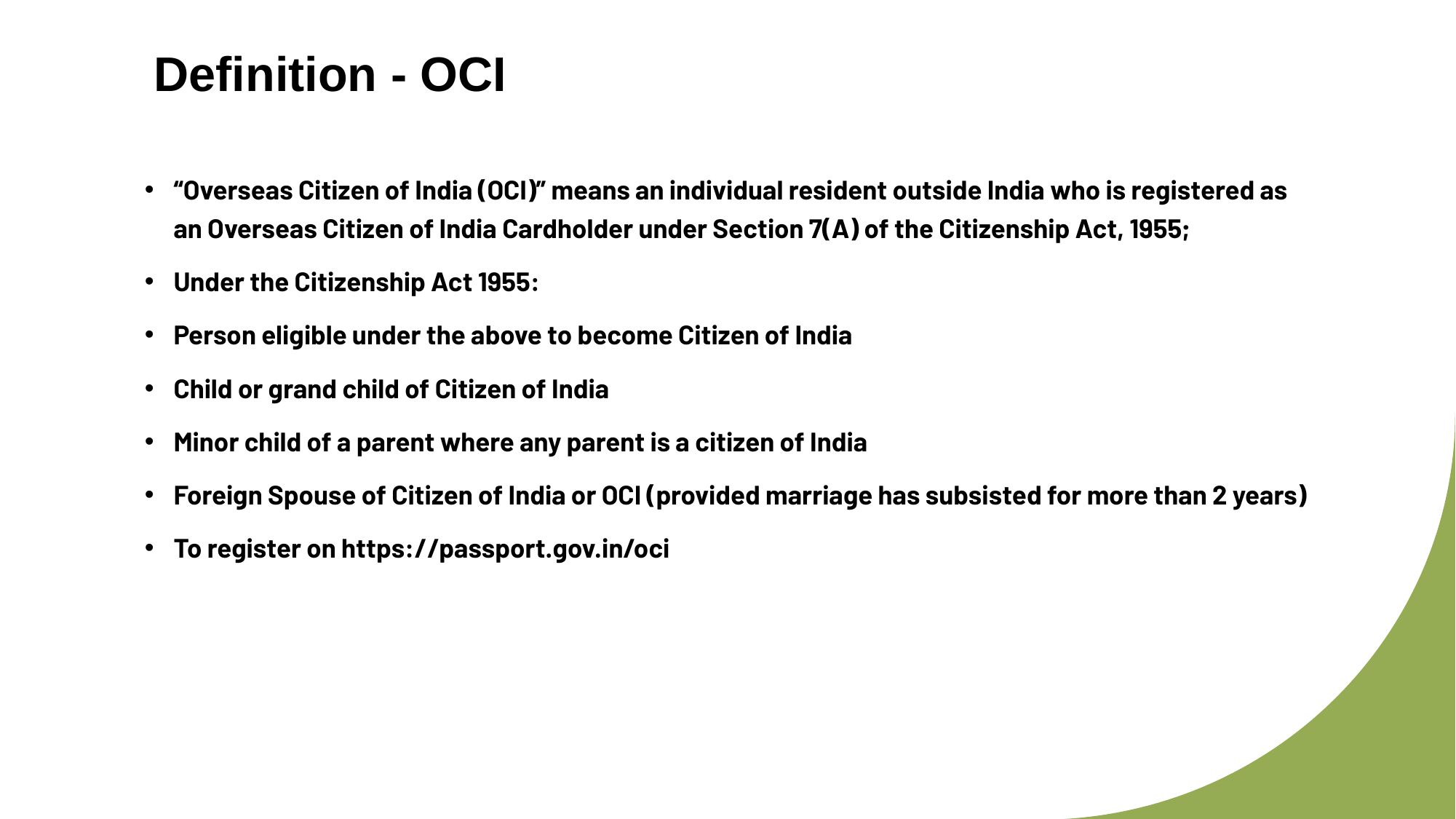

# Definition - OCI
“Overseas Citizen of India (OCI)” means an individual resident outside India who is registered as an Overseas Citizen of India Cardholder under Section 7(A) of the Citizenship Act, 1955;
Under the Citizenship Act 1955:
Person eligible under the above to become Citizen of India
Child or grand child of Citizen of India
Minor child of a parent where any parent is a citizen of India
Foreign Spouse of Citizen of India or OCI (provided marriage has subsisted for more than 2 years)
To register on https://passport.gov.in/oci